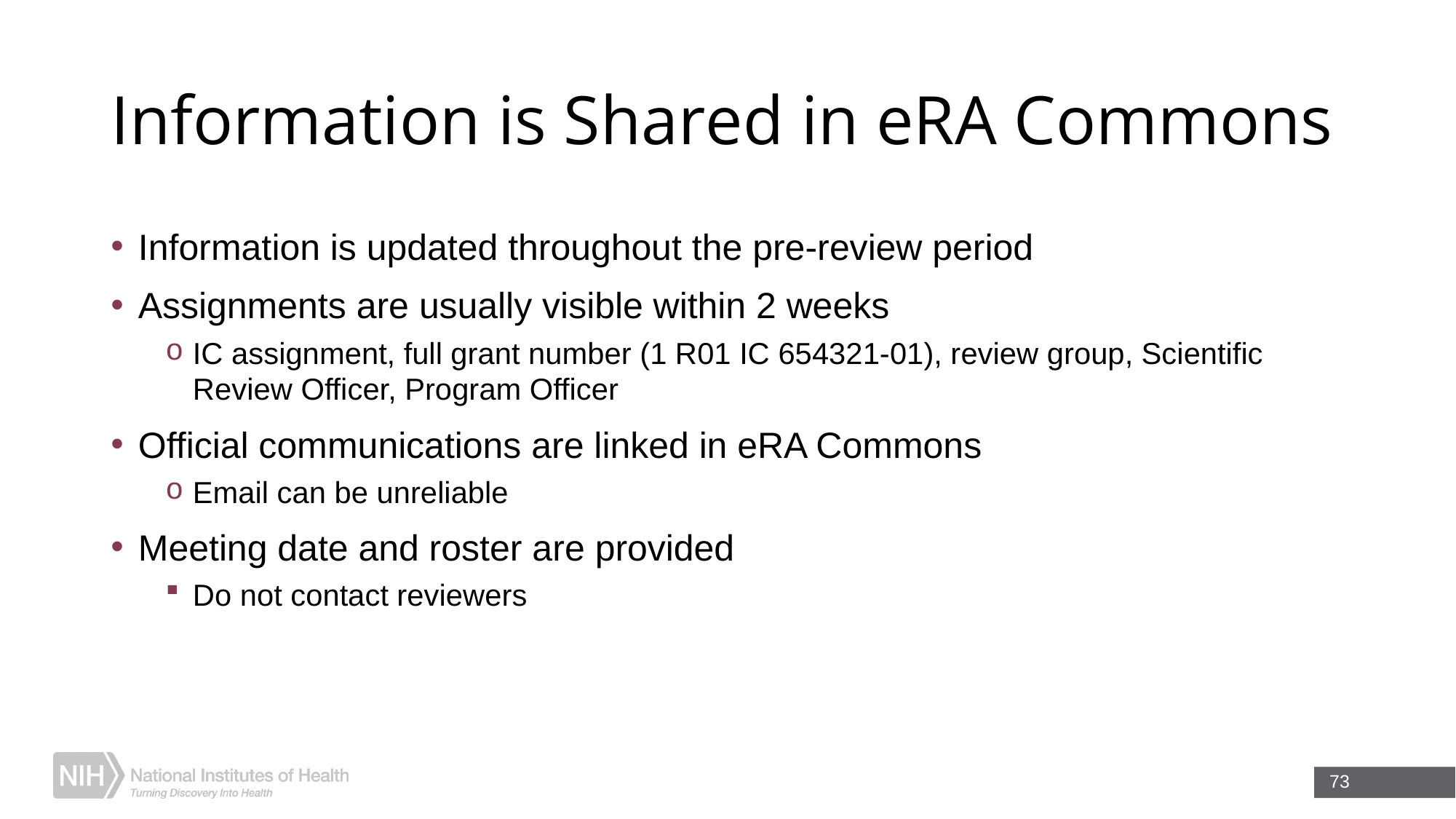

# Information is Shared in eRA Commons
Information is updated throughout the pre-review period
Assignments are usually visible within 2 weeks
IC assignment, full grant number (1 R01 IC 654321-01), review group, Scientific Review Officer, Program Officer
Official communications are linked in eRA Commons
Email can be unreliable
Meeting date and roster are provided
Do not contact reviewers
73